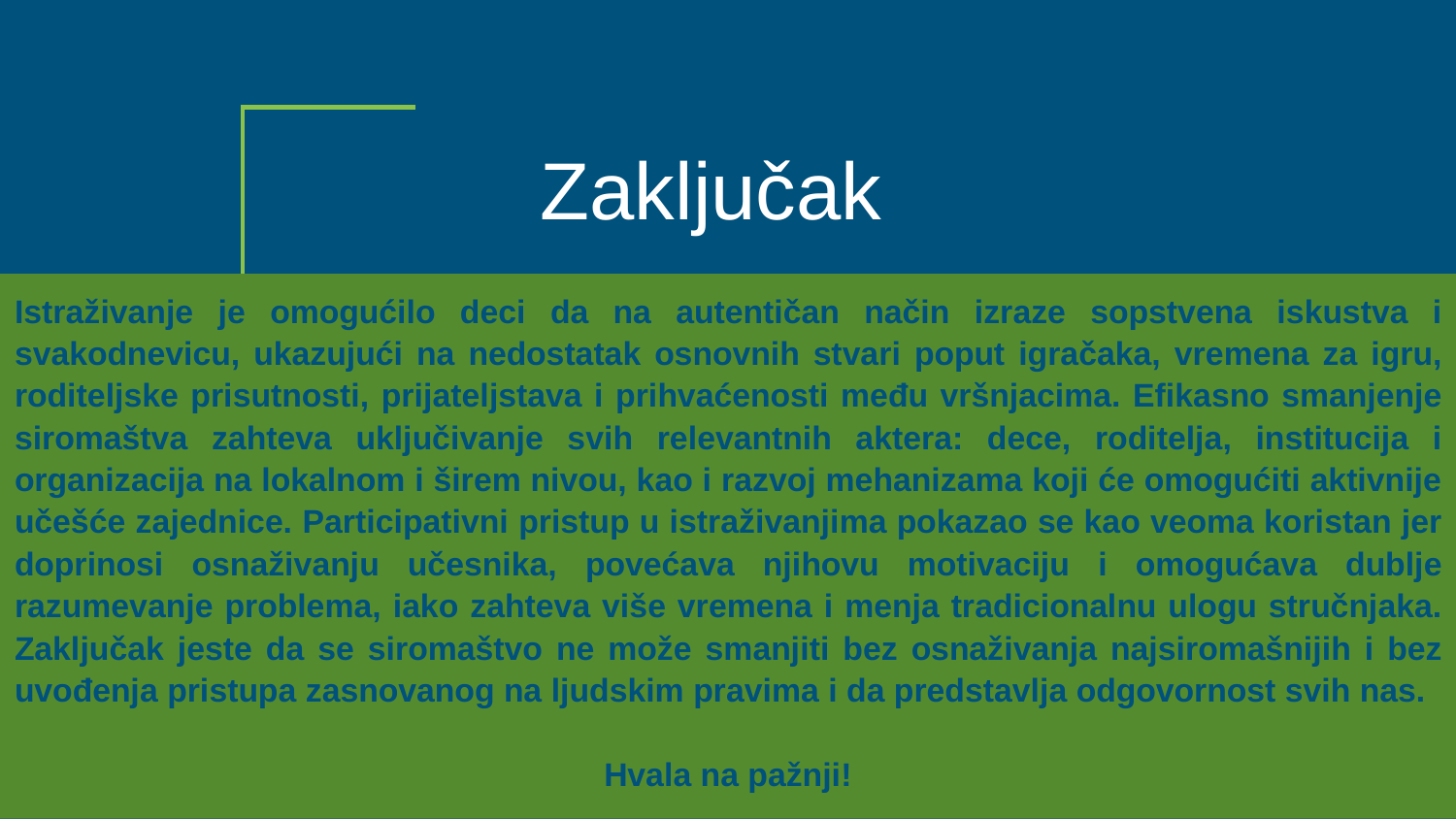

# Zaključak
Istraživanje je omogućilo deci da na autentičan način izraze sopstvena iskustva i svakodnevicu, ukazujući na nedostatak osnovnih stvari poput igračaka, vremena za igru, roditeljske prisutnosti, prijateljstava i prihvaćenosti među vršnjacima. Efikasno smanjenje siromaštva zahteva uključivanje svih relevantnih aktera: dece, roditelja, institucija i organizacija na lokalnom i širem nivou, kao i razvoj mehanizama koji će omogućiti aktivnije učešće zajednice. Participativni pristup u istraživanjima pokazao se kao veoma koristan jer doprinosi osnaživanju učesnika, povećava njihovu motivaciju i omogućava dublje razumevanje problema, iako zahteva više vremena i menja tradicionalnu ulogu stručnjaka. Zaključak jeste da se siromaštvo ne može smanjiti bez osnaživanja najsiromašnijih i bez uvođenja pristupa zasnovanog na ljudskim pravima i da predstavlja odgovornost svih nas.

Hvala na pažnji!